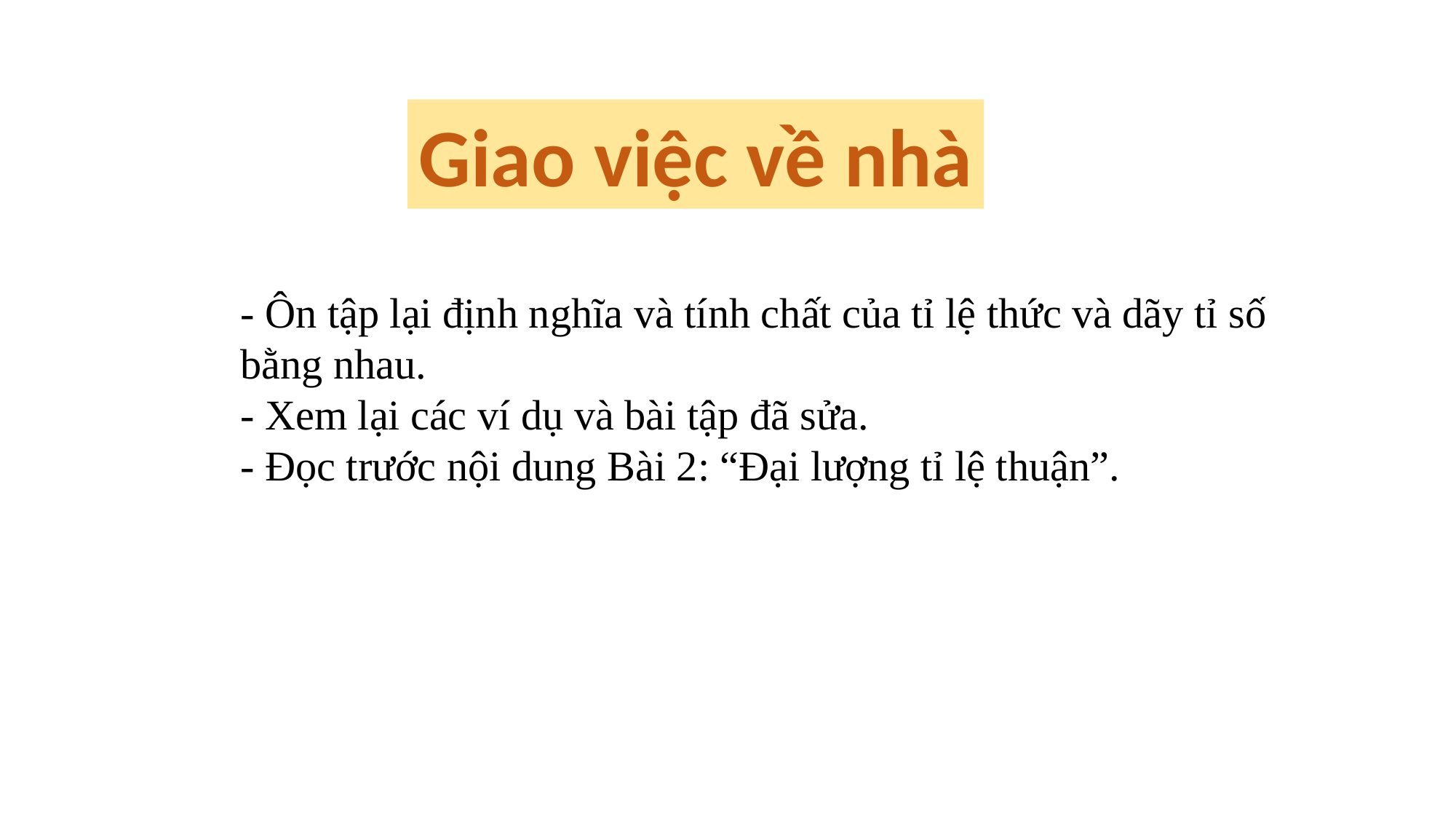

Giao việc về nhà
- Ôn tập lại định nghĩa và tính chất của tỉ lệ thức và dãy tỉ số bằng nhau.
- Xem lại các ví dụ và bài tập đã sửa.
- Đọc trước nội dung Bài 2: “Đại lượng tỉ lệ thuận”.